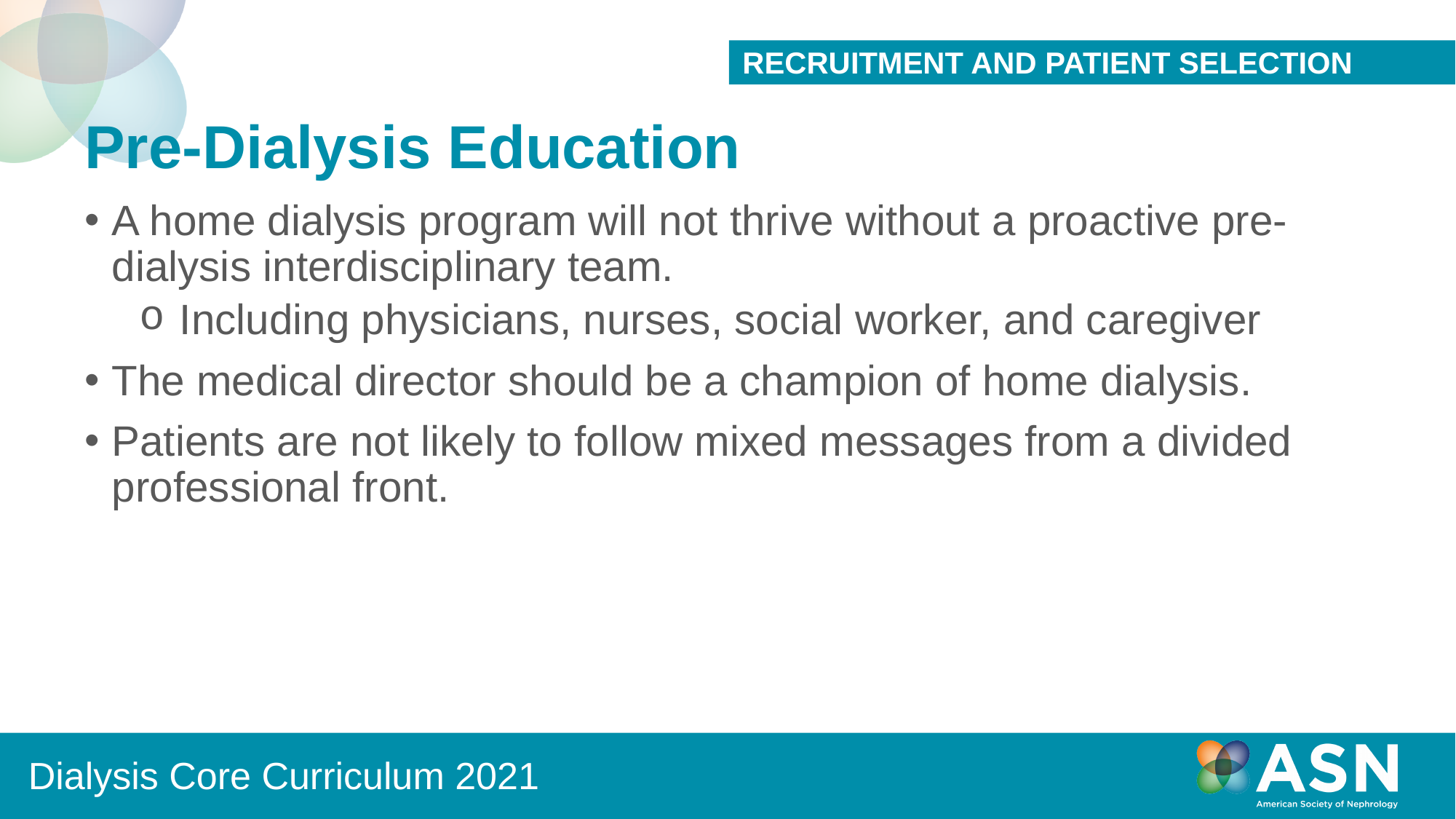

Recruitment and patient selection
# Pre-Dialysis Education
A home dialysis program will not thrive without a proactive pre-dialysis interdisciplinary team.
Including physicians, nurses, social worker, and caregiver
The medical director should be a champion of home dialysis.
Patients are not likely to follow mixed messages from a divided professional front.

Dialysis Core Curriculum 2021